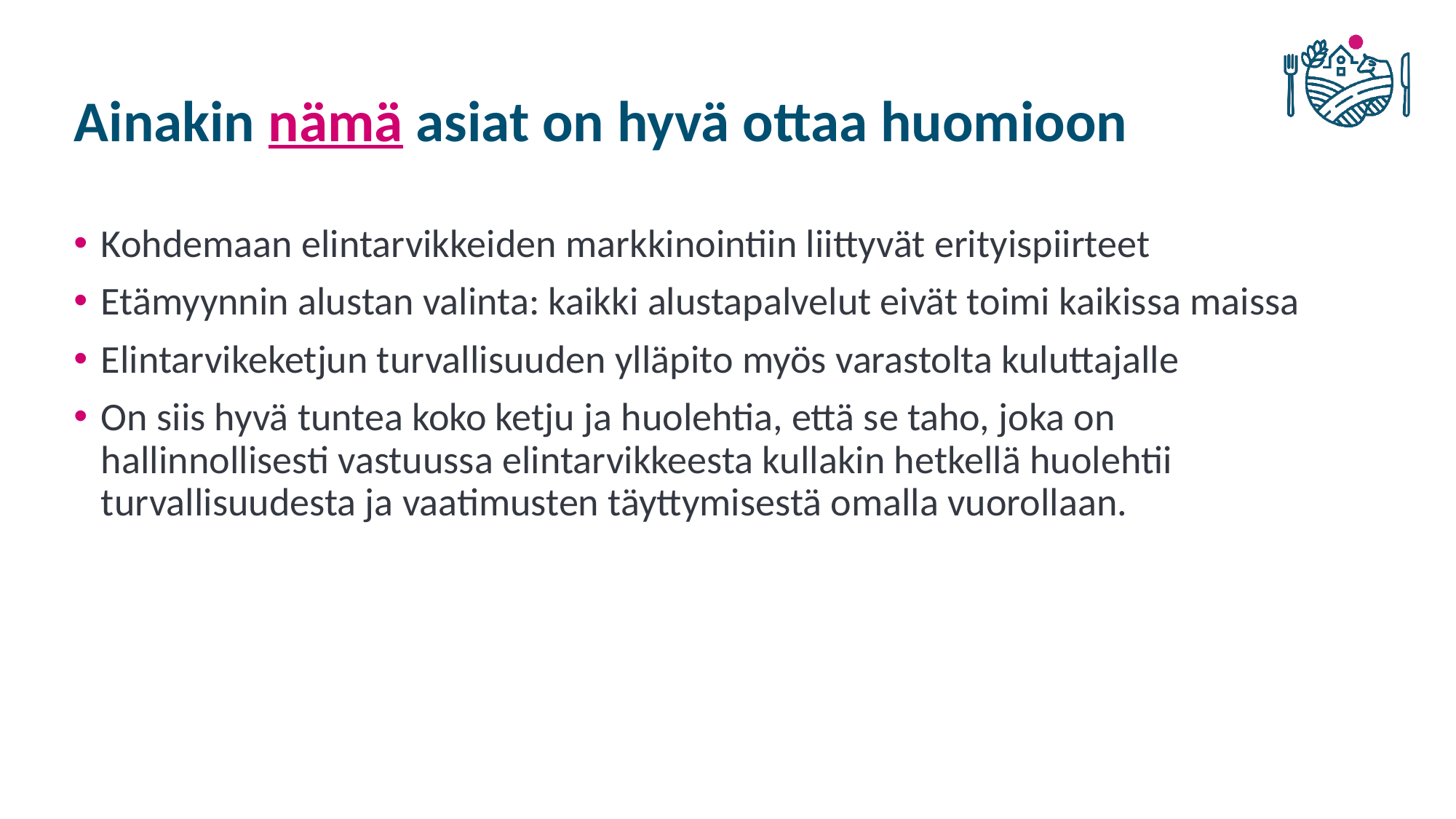

# Ainakin nämä asiat on hyvä ottaa huomioon
Kohdemaan elintarvikkeiden markkinointiin liittyvät erityispiirteet
Etämyynnin alustan valinta: kaikki alustapalvelut eivät toimi kaikissa maissa
Elintarvikeketjun turvallisuuden ylläpito myös varastolta kuluttajalle
On siis hyvä tuntea koko ketju ja huolehtia, että se taho, joka on hallinnollisesti vastuussa elintarvikkeesta kullakin hetkellä huolehtii turvallisuudesta ja vaatimusten täyttymisestä omalla vuorollaan.